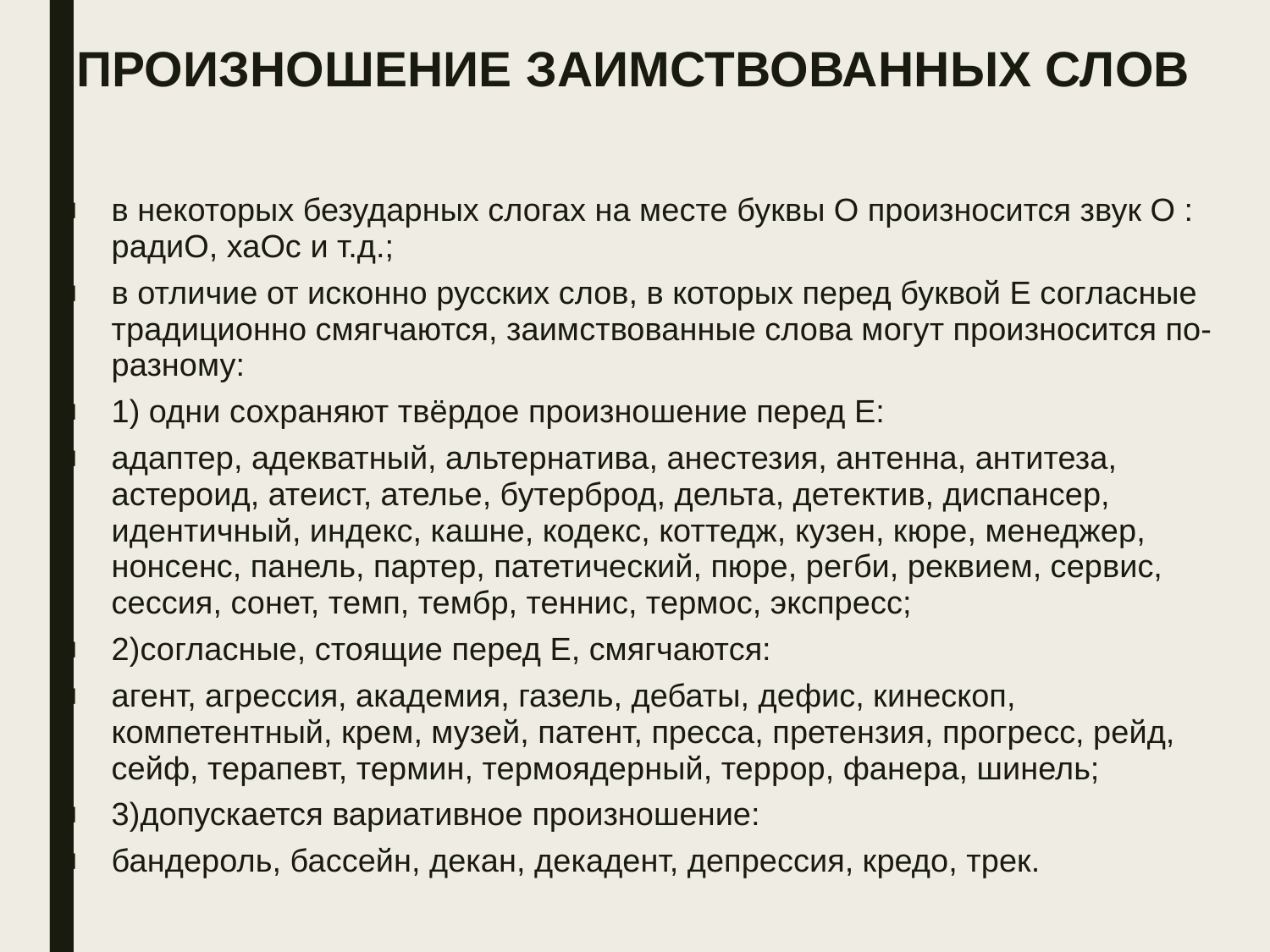

# ПРОИЗНОШЕНИЕ ЗАИМСТВОВАННЫХ СЛОВ
в некоторых безударных слогах на месте буквы О произносится звук О : радиО, хаОс и т.д.;
в отличие от исконно русских слов, в которых перед буквой Е согласные традиционно смягчаются, заимствованные слова могут произносится по-разному:
1) одни сохраняют твёрдое произношение перед Е:
адаптер, адекватный, альтернатива, анестезия, антенна, антитеза, астероид, атеист, ателье, бутерброд, дельта, детектив, диспансер, идентичный, индекс, кашне, кодекс, коттедж, кузен, кюре, менеджер, нонсенс, панель, партер, патетический, пюре, регби, реквием, сервис, сессия, сонет, темп, тембр, теннис, термос, экспресс;
2)согласные, стоящие перед Е, смягчаются:
агент, агрессия, академия, газель, дебаты, дефис, кинескоп, компетентный, крем, музей, патент, пресса, претензия, прогресс, рейд, сейф, терапевт, термин, термоядерный, террор, фанера, шинель;
3)допускается вариативное произношение:
бандероль, бассейн, декан, декадент, депрессия, кредо, трек.